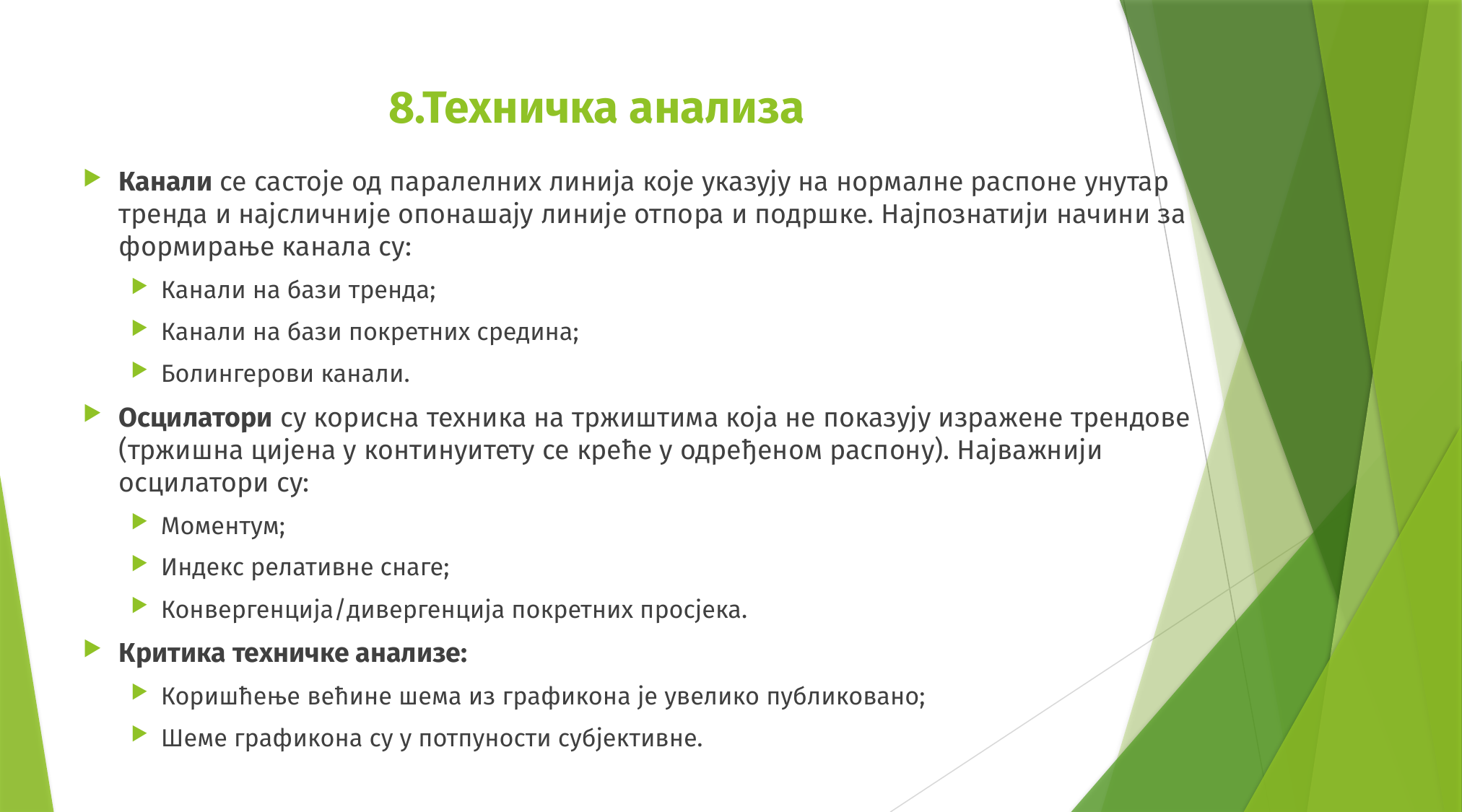

# 8.Техничка анализа
Канали се састоје од паралелних линија које указују на нормалне распоне унутар тренда и најсличније опонашају линије отпора и подршке. Најпознатији начини за формирање канала су:
Канали на бази тренда;
Канали на бази покретних средина;
Болингерови канали.
Осцилатори су корисна техника на тржиштима која не показују изражене трендове (тржишна цијена у континуитету се креће у одређеном распону). Најважнији осцилатори су:
Моментум;
Индекс релативне снаге;
Конвергенција/дивергенција покретних просјека.
Критика техничке анализе:
Коришћење већине шема из графикона је увелико публиковано;
Шеме графикона су у потпуности субјективне.